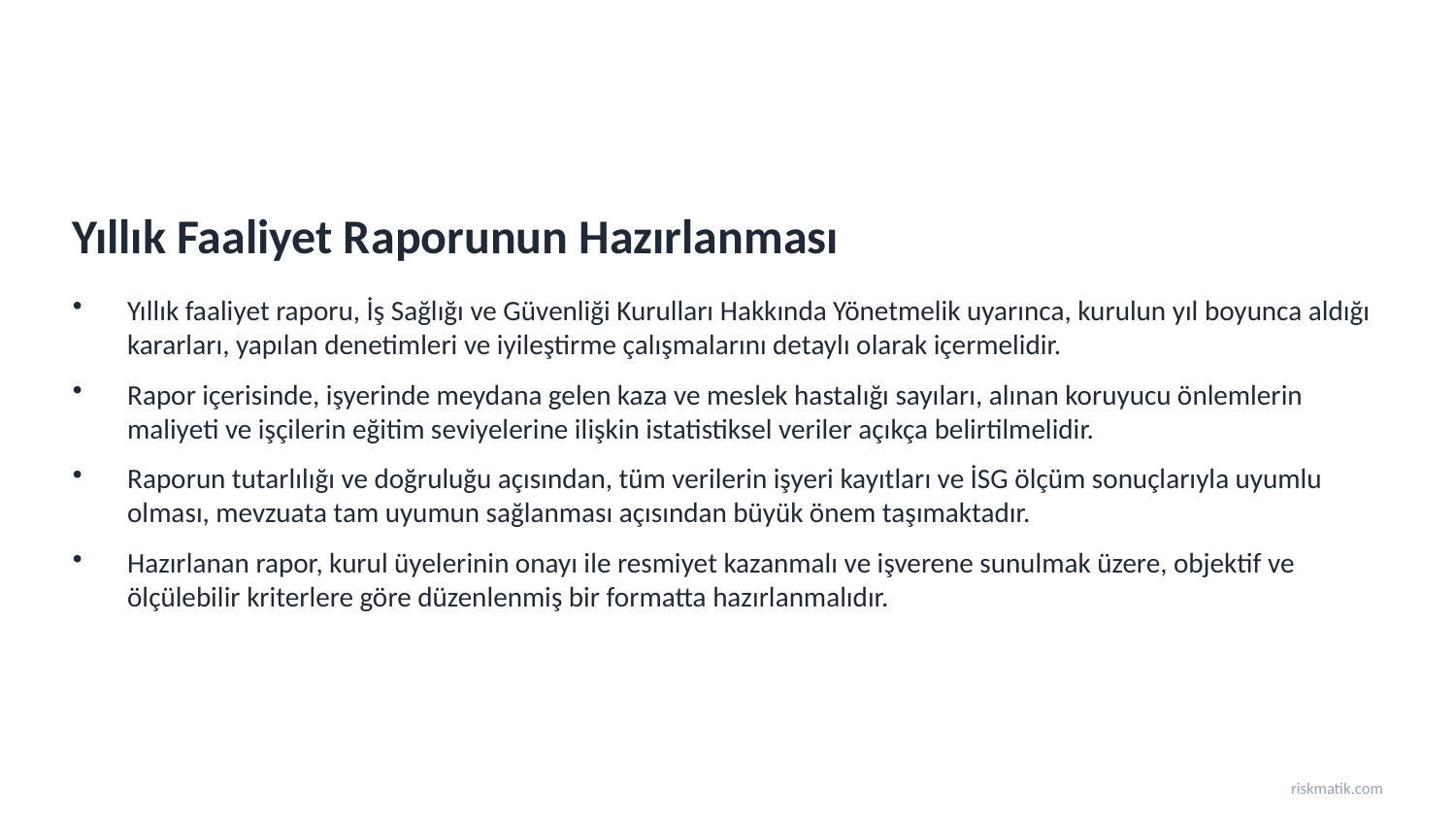

Yıllık Faaliyet Raporunun Hazırlanması
Yıllık faaliyet raporu, İş Sağlığı ve Güvenliği Kurulları Hakkında Yönetmelik uyarınca, kurulun yıl boyunca aldığı kararları, yapılan denetimleri ve iyileştirme çalışmalarını detaylı olarak içermelidir.
Rapor içerisinde, işyerinde meydana gelen kaza ve meslek hastalığı sayıları, alınan koruyucu önlemlerin maliyeti ve işçilerin eğitim seviyelerine ilişkin istatistiksel veriler açıkça belirtilmelidir.
Raporun tutarlılığı ve doğruluğu açısından, tüm verilerin işyeri kayıtları ve İSG ölçüm sonuçlarıyla uyumlu olması, mevzuata tam uyumun sağlanması açısından büyük önem taşımaktadır.
Hazırlanan rapor, kurul üyelerinin onayı ile resmiyet kazanmalı ve işverene sunulmak üzere, objektif ve ölçülebilir kriterlere göre düzenlenmiş bir formatta hazırlanmalıdır.
riskmatik.com